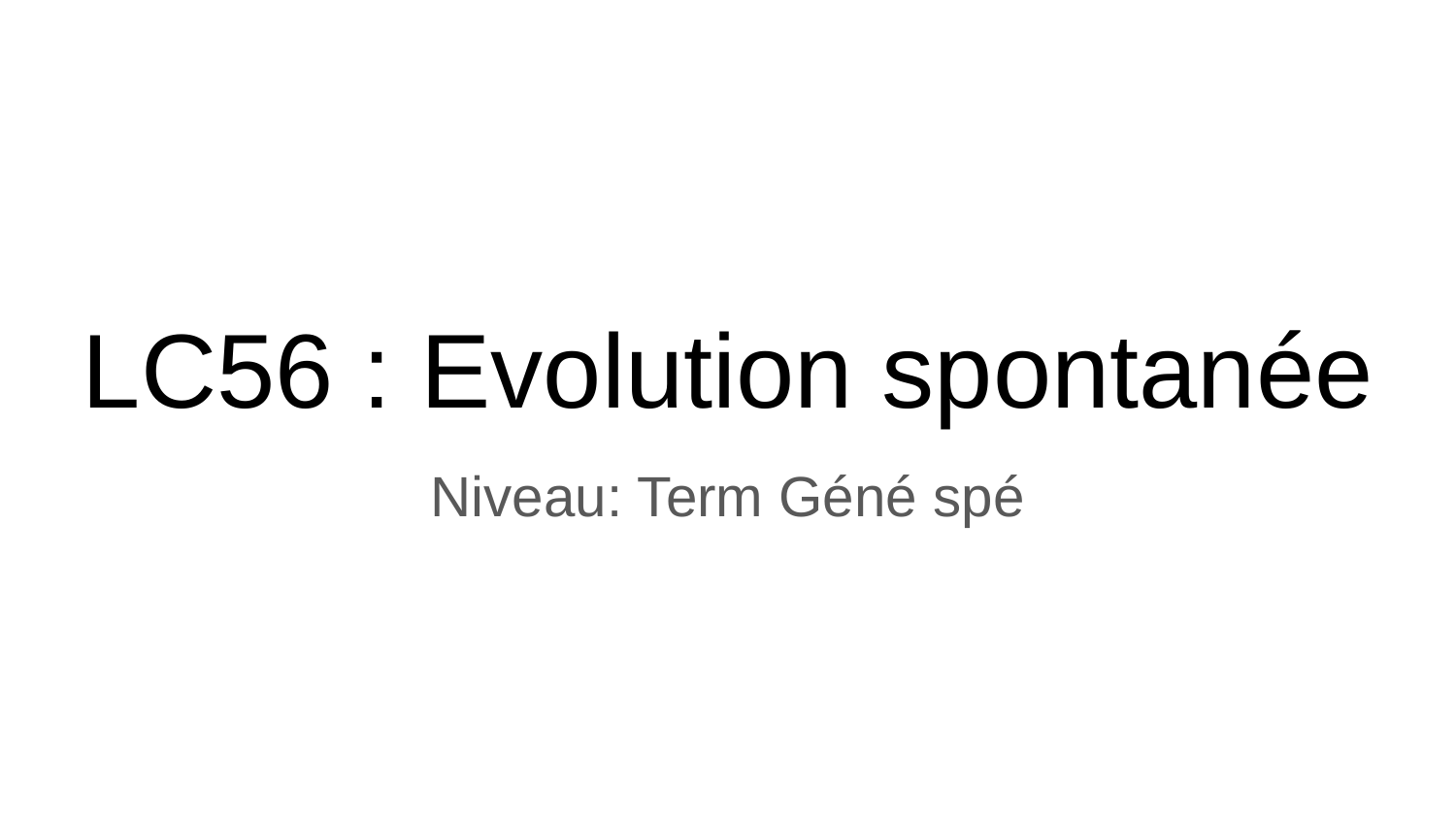

# LC56 : Evolution spontanée
Niveau: Term Géné spé